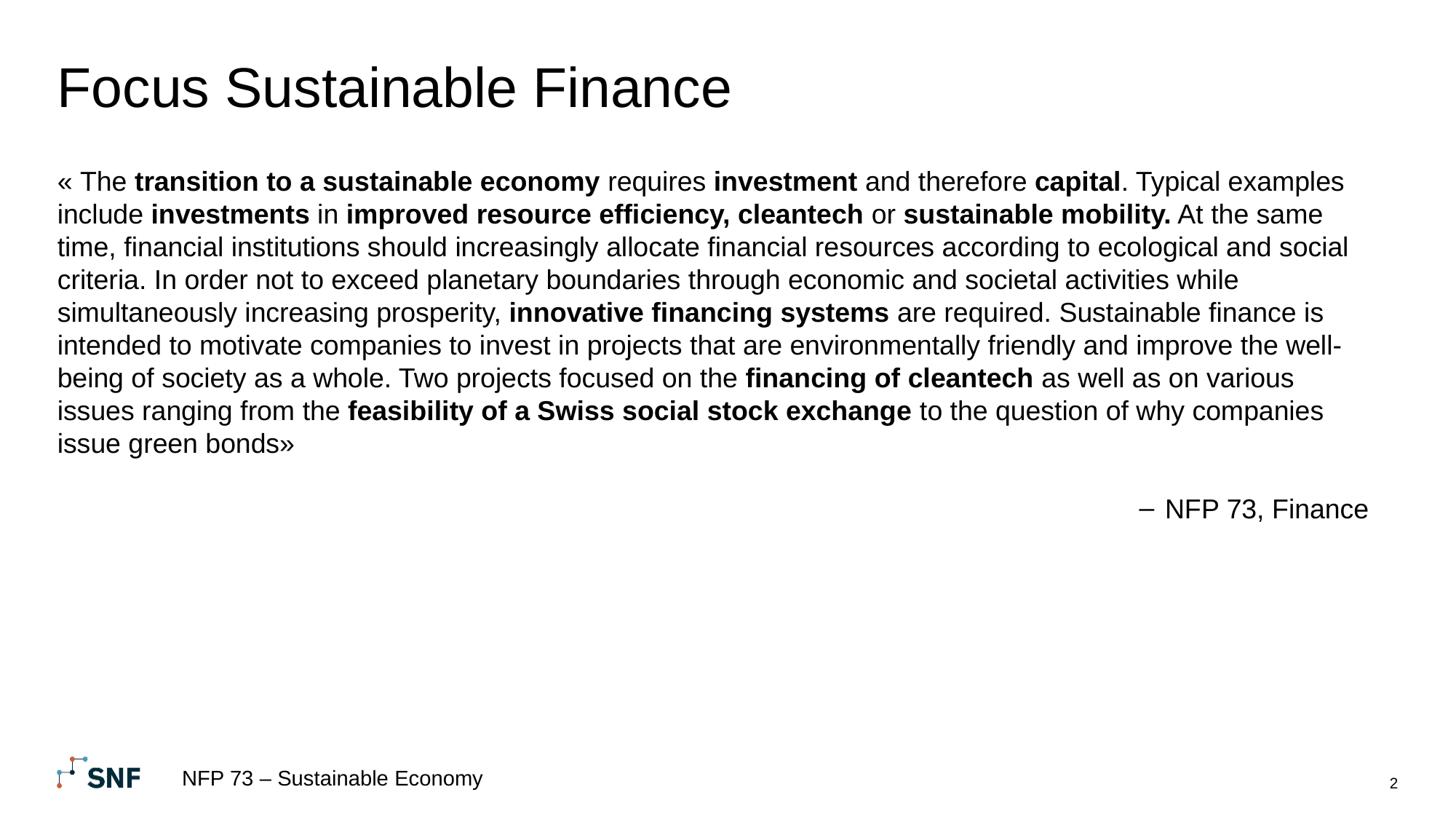

# Focus Sustainable Finance

« The transition to a sustainable economy requires investment and therefore capital. Typical examples include investments in improved resource efficiency, cleantech or sustainable mobility. At the same time, financial institutions should increasingly allocate financial resources according to ecological and social criteria. In order not to exceed planetary boundaries through economic and societal activities while simultaneously increasing prosperity, innovative financing systems are required. Sustainable finance is intended to motivate companies to invest in projects that are environmentally friendly and improve the well-being of society as a whole. Two projects focused on the financing of cleantech as well as on various issues ranging from the feasibility of a Swiss social stock exchange to the question of why companies issue green bonds»

NFP 73, Finance

NFP 73 – Sustainable Economy
2